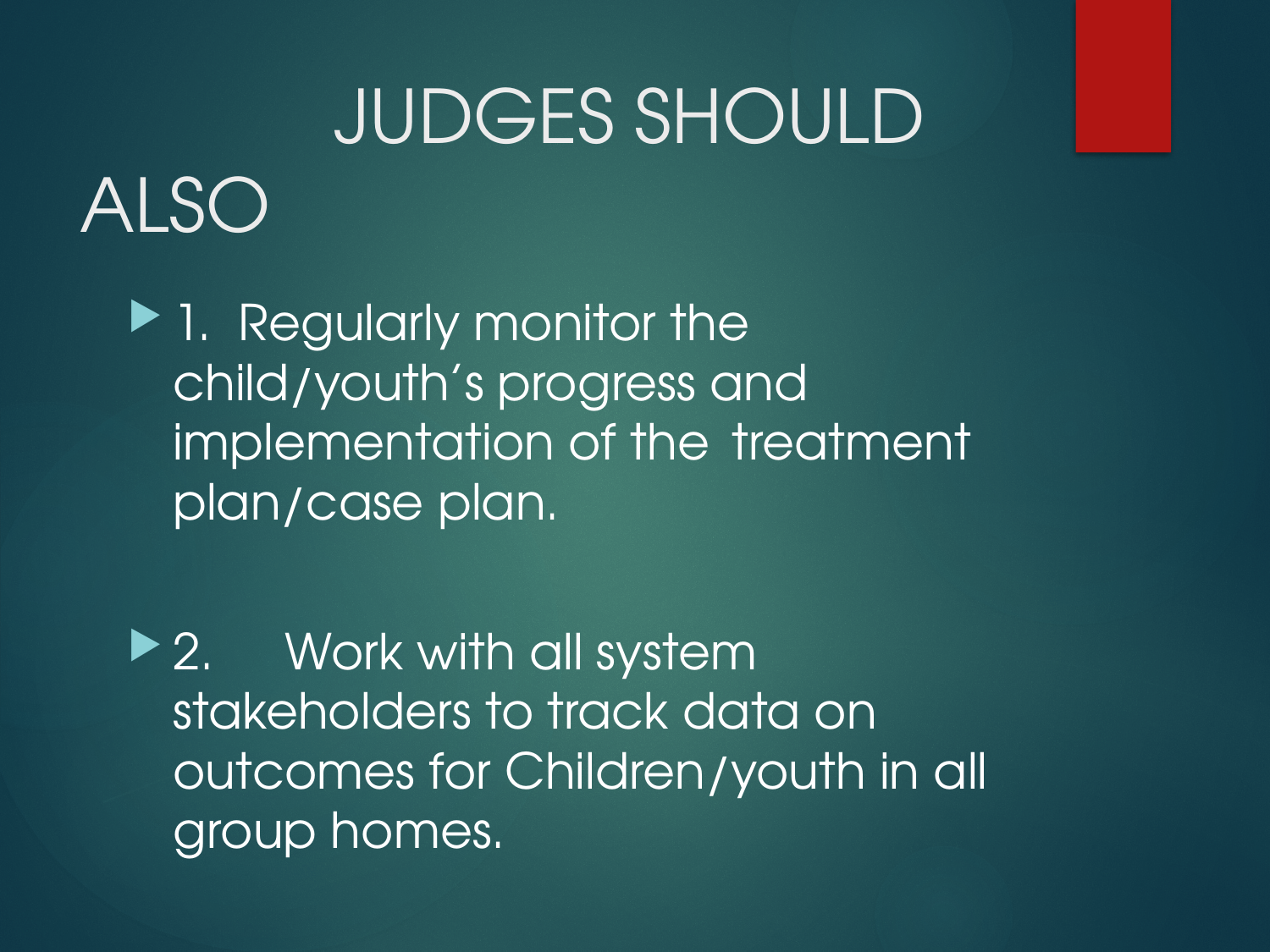

# JUDGES SHOULD ALSO
1.  Regularly monitor the child/youth’s progress and implementation of the 	treatment plan/case plan.

2.  	Work with all system stakeholders to track data on outcomes for Children/youth in all 	group homes.